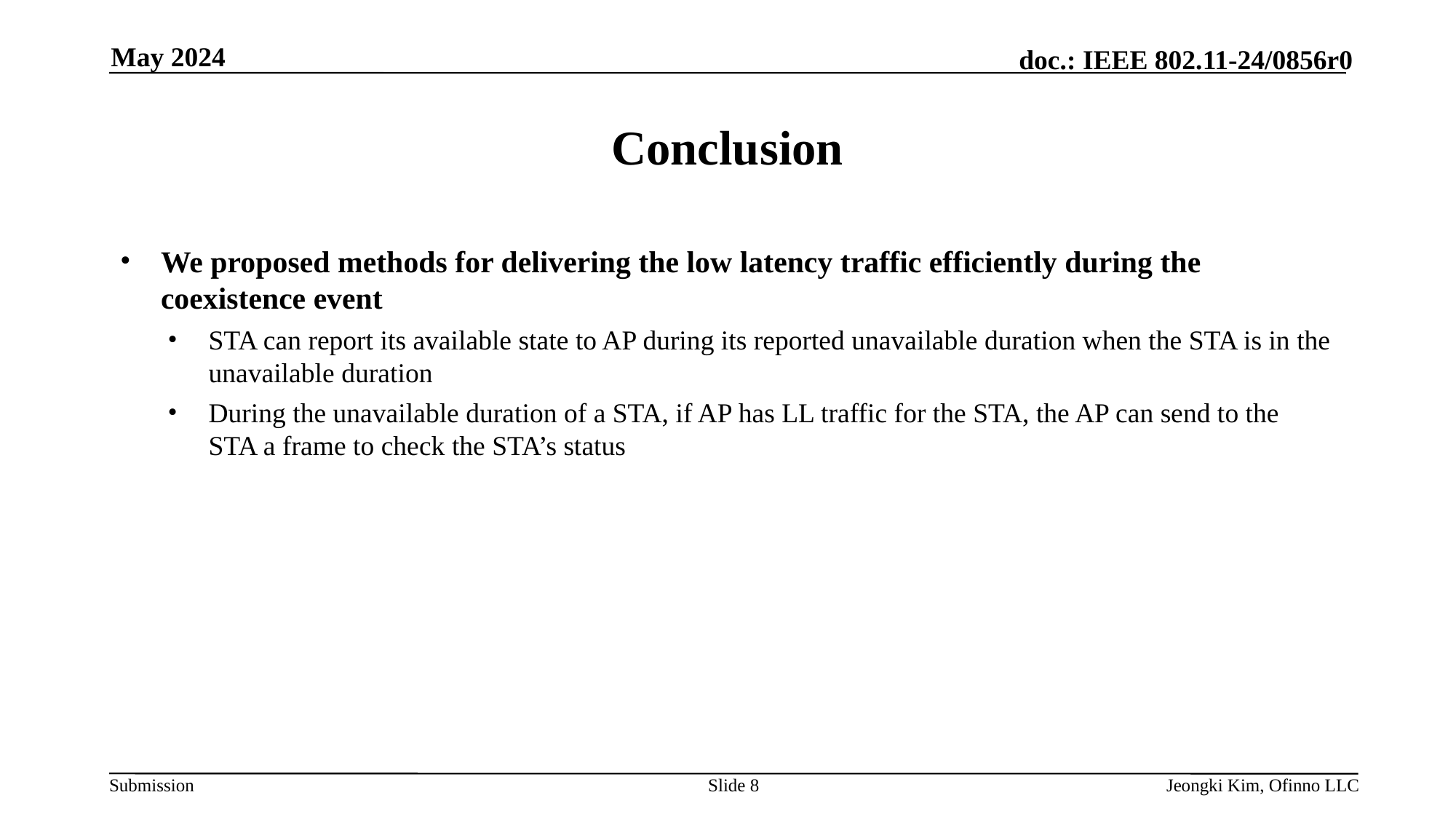

May 2024
# Conclusion
We proposed methods for delivering the low latency traffic efficiently during the coexistence event
STA can report its available state to AP during its reported unavailable duration when the STA is in the unavailable duration
During the unavailable duration of a STA, if AP has LL traffic for the STA, the AP can send to the STA a frame to check the STA’s status
Slide 8
Jeongki Kim, Ofinno LLC